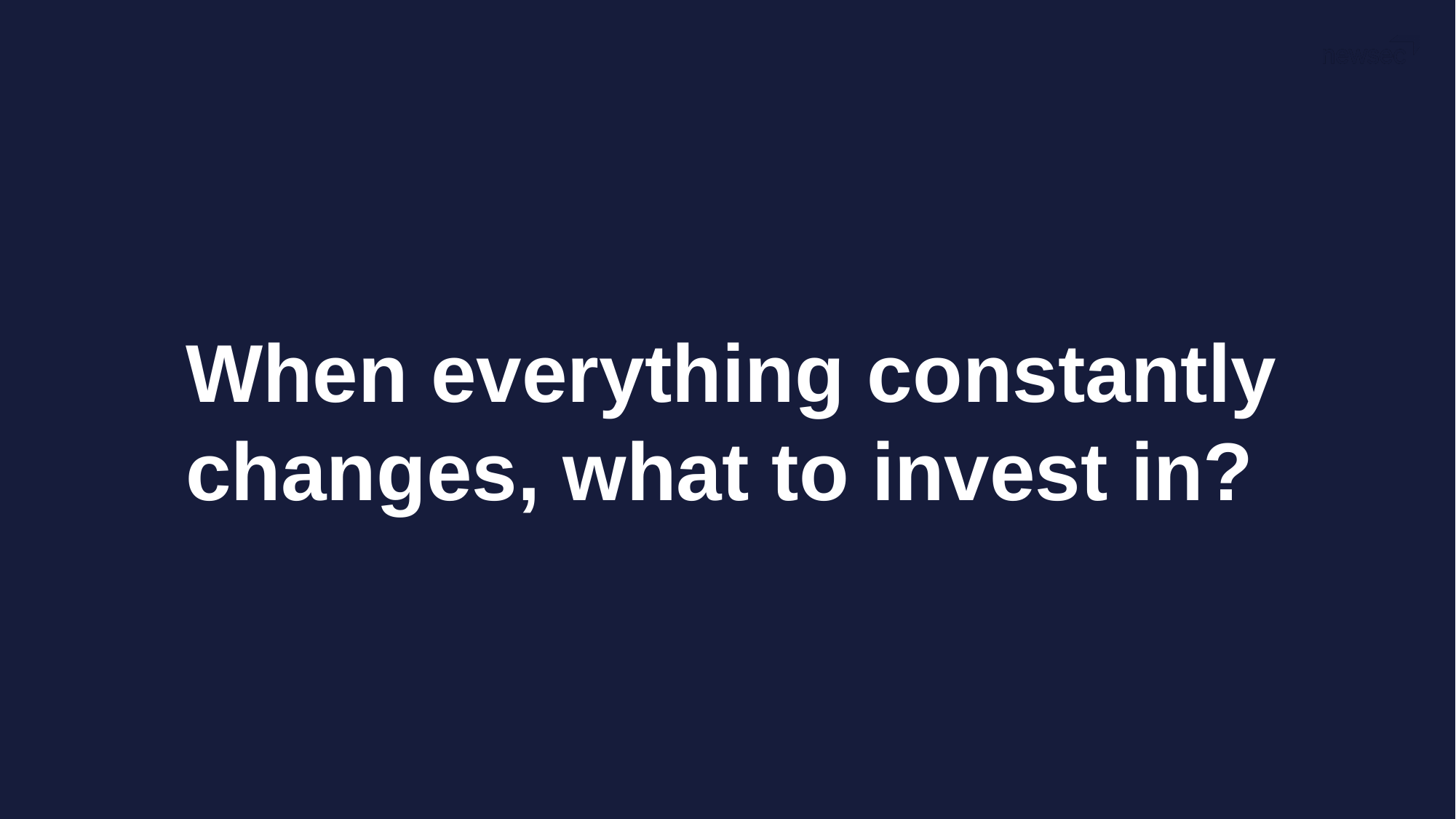

12
When everything constantly changes, what to invest in?